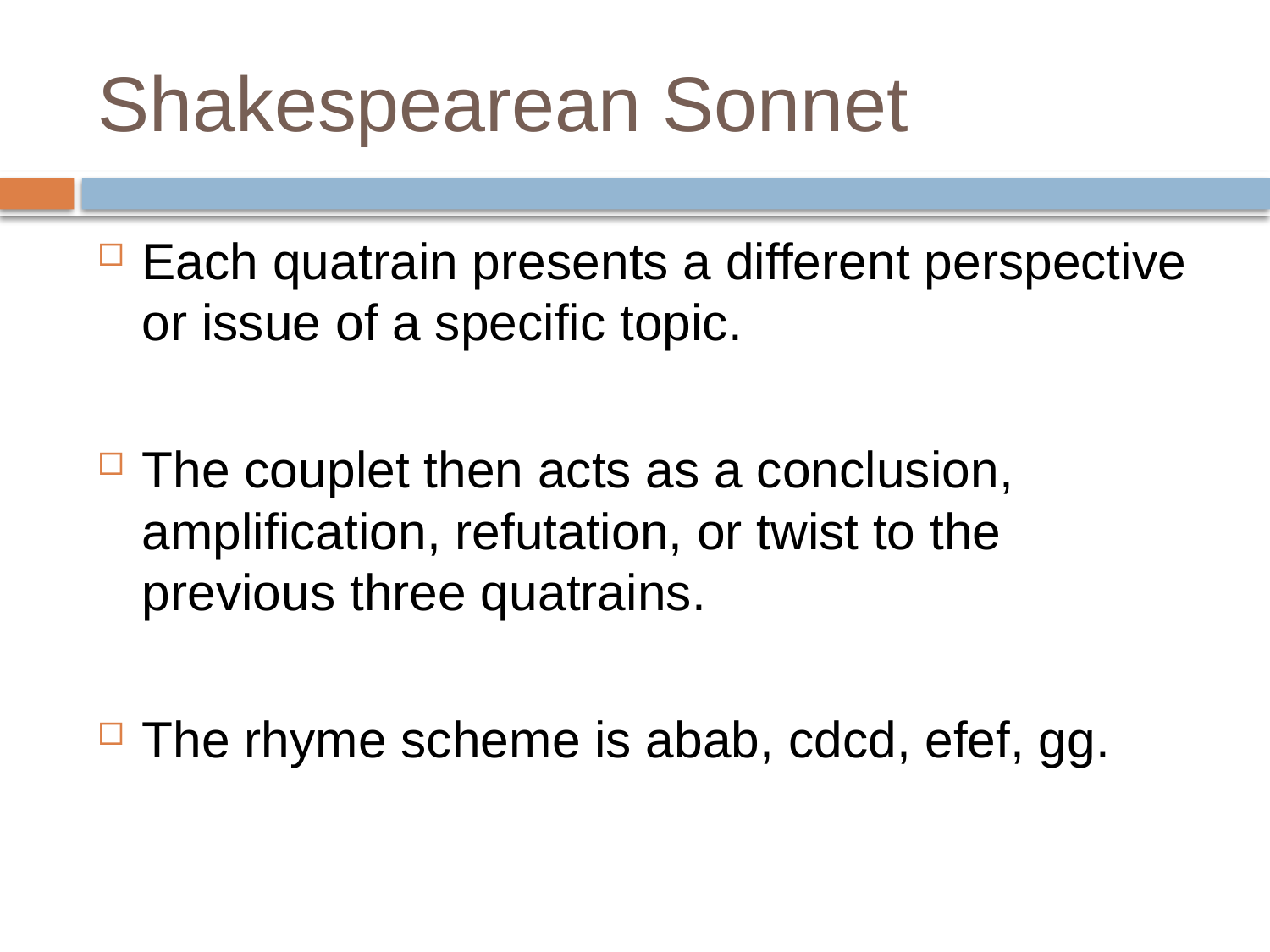

# Shakespearean Sonnet
Each quatrain presents a different perspective or issue of a specific topic.

The couplet then acts as a conclusion, amplification, refutation, or twist to the previous three quatrains.

The rhyme scheme is abab, cdcd, efef, gg.